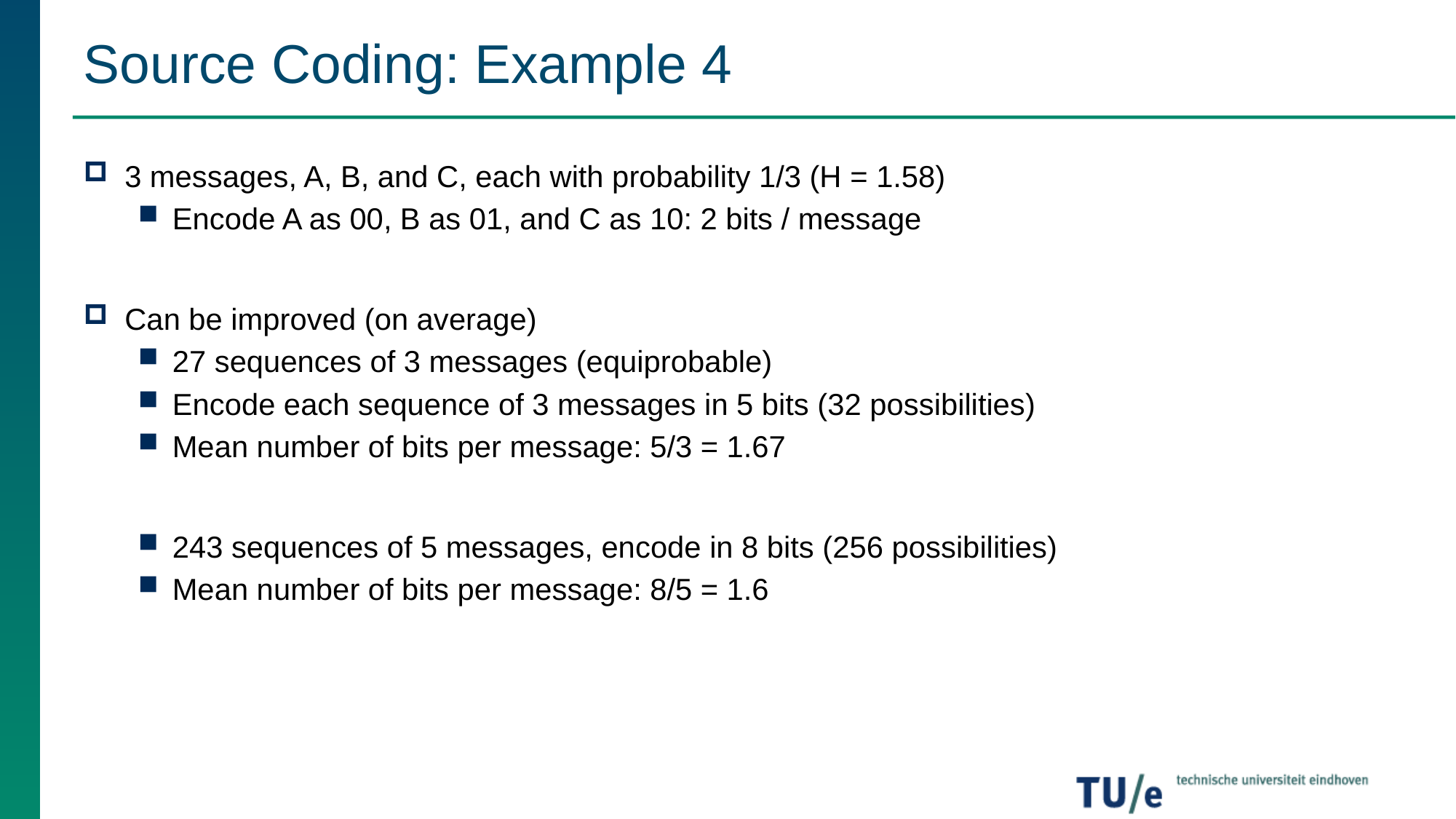

# Source Coding: Example 4
3 messages, A, B, and C, each with probability 1/3 (H = 1.58)
Encode A as 00, B as 01, and C as 10: 2 bits / message

Can be improved (on average)
27 sequences of 3 messages (equiprobable)
Encode each sequence of 3 messages in 5 bits (32 possibilities)
Mean number of bits per message: 5/3 = 1.67

243 sequences of 5 messages, encode in 8 bits (256 possibilities)
Mean number of bits per message: 8/5 = 1.6